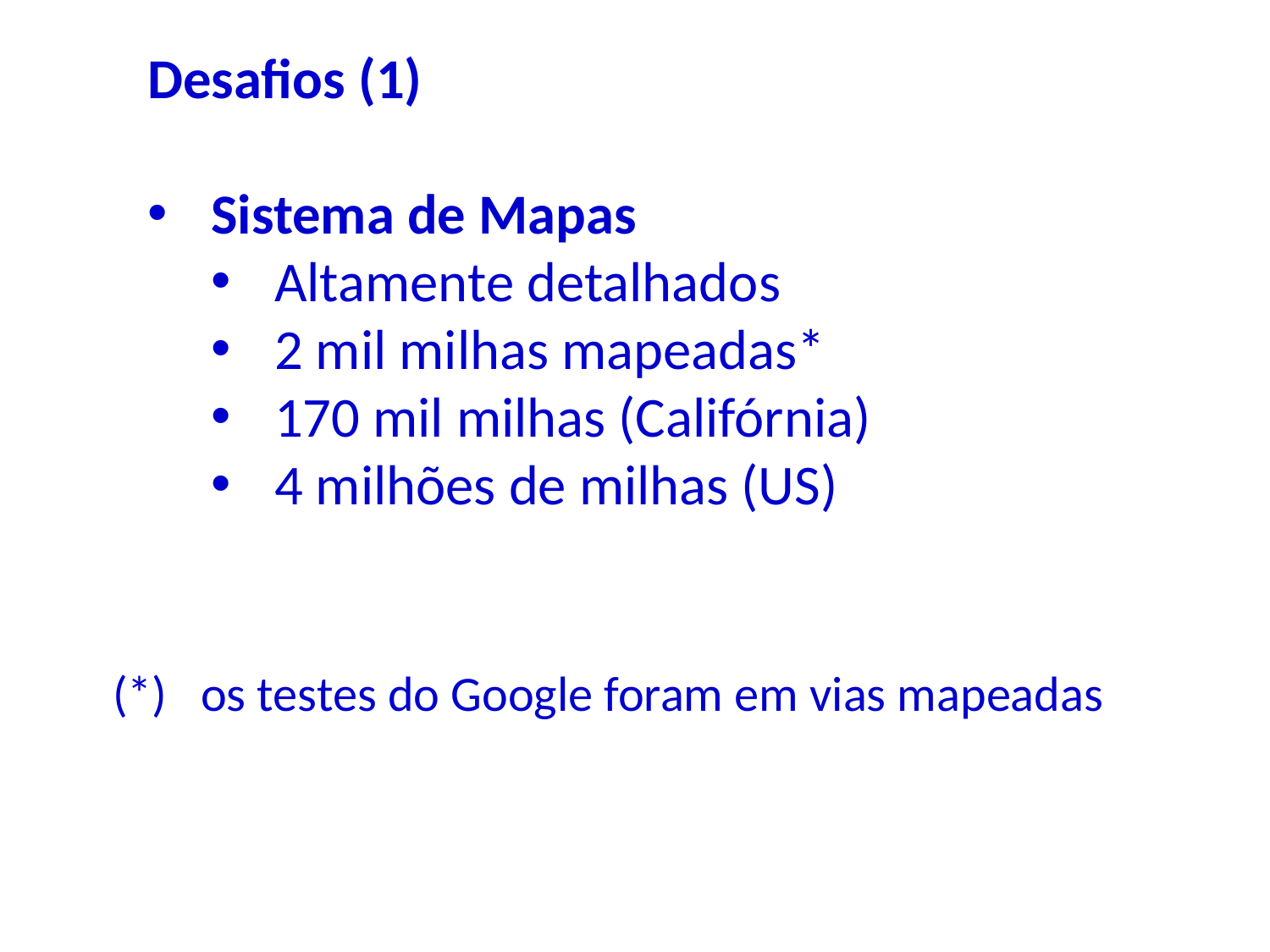

Desafios (1)

Sistema de Mapas
Altamente detalhados
2 mil milhas mapeadas*
170 mil milhas (Califórnia)
4 milhões de milhas (US)
(*)   os testes do Google foram em vias mapeadas